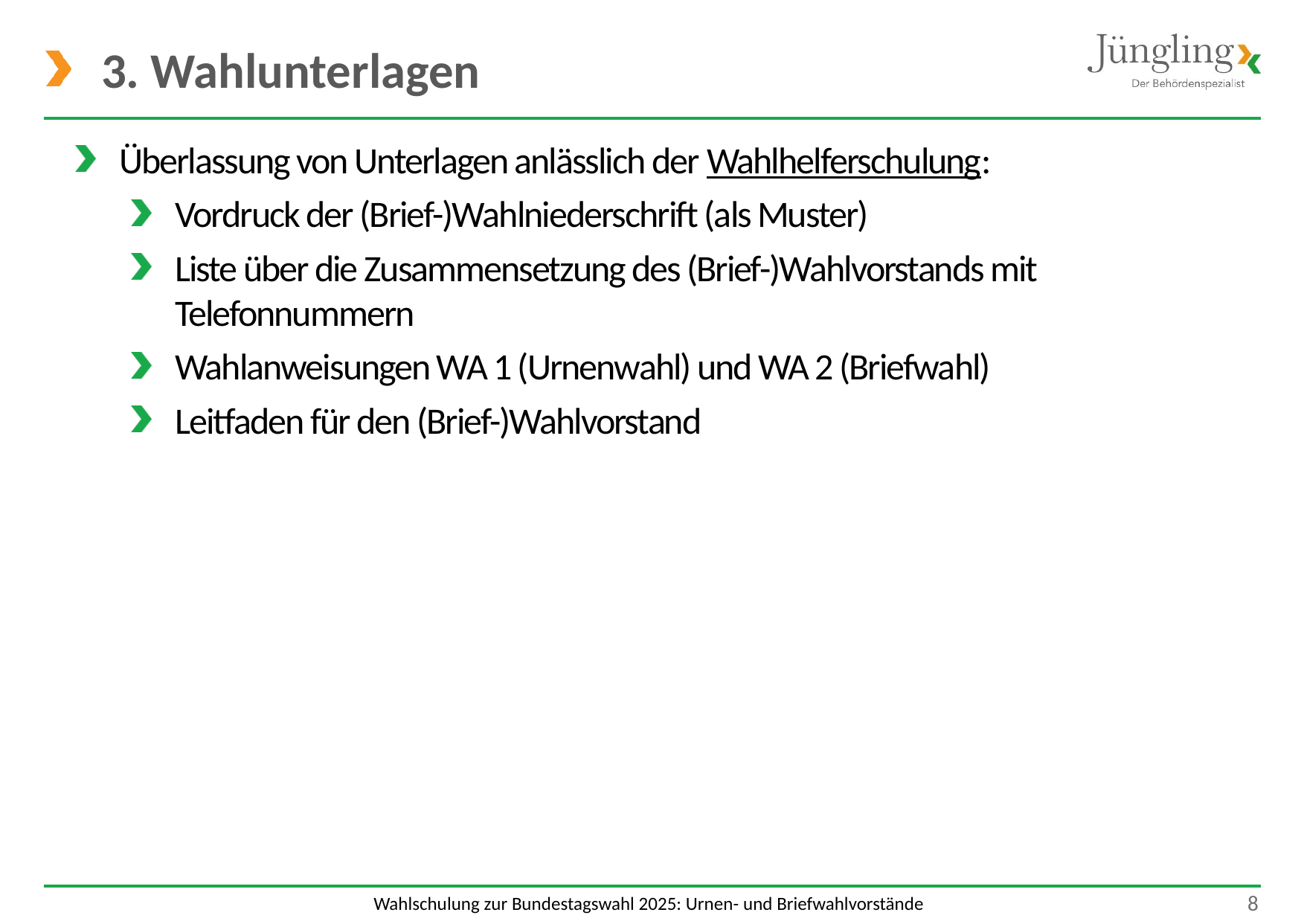

# 3. Wahlunterlagen
Überlassung von Unterlagen anlässlich der Wahlhelferschulung:
Vordruck der (Brief-)Wahlniederschrift (als Muster)
Liste über die Zusammensetzung des (Brief-)Wahlvorstands mit Telefonnummern
Wahlanweisungen WA 1 (Urnenwahl) und WA 2 (Briefwahl)
Leitfaden für den (Brief-)Wahlvorstand
     8